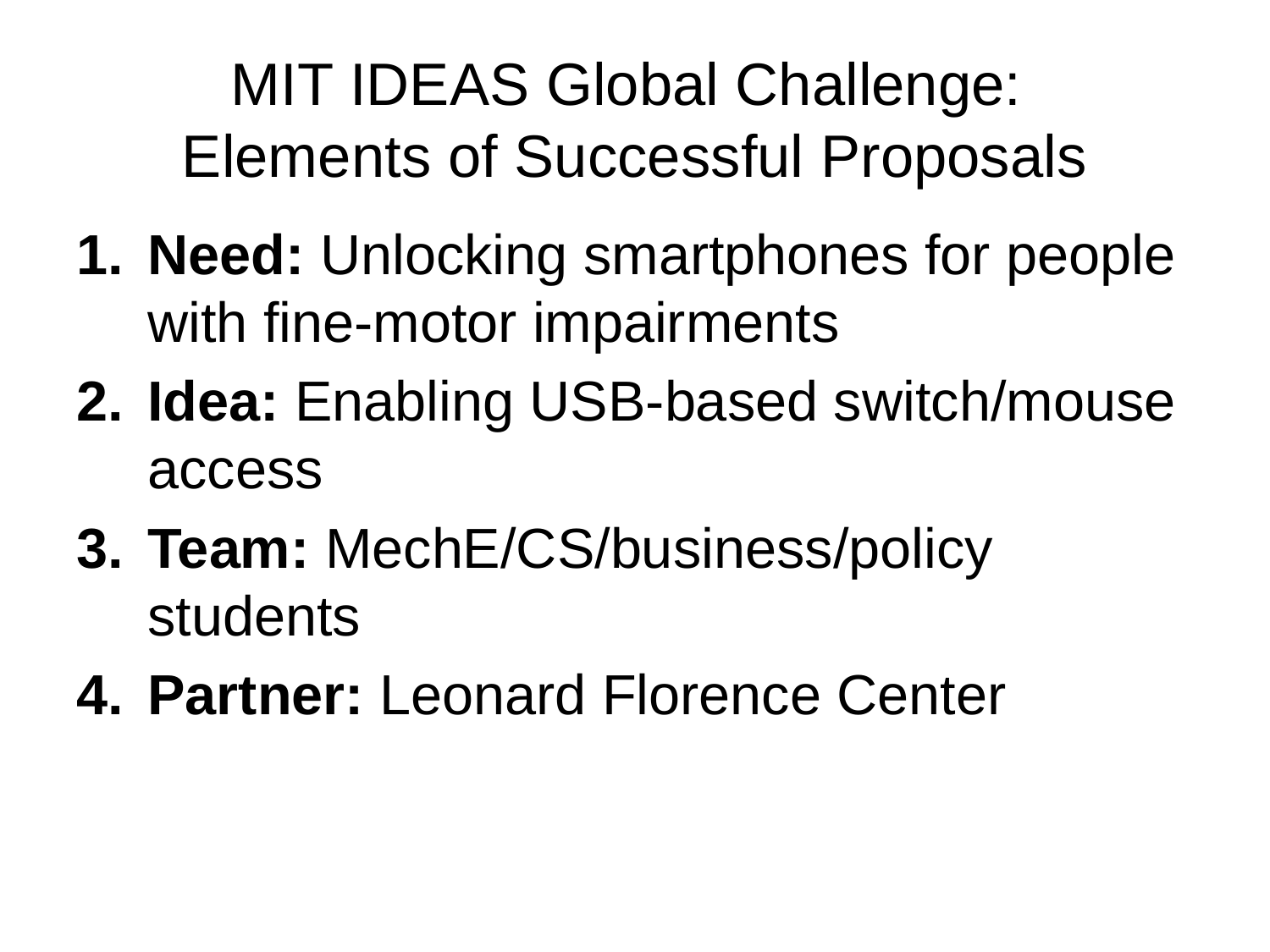

# MIT IDEAS Global Challenge: Elements of Successful Proposals
Need: Unlocking smartphones for people with fine-motor impairments
Idea: Enabling USB-based switch/mouse access
Team: MechE/CS/business/policy students
Partner: Leonard Florence Center